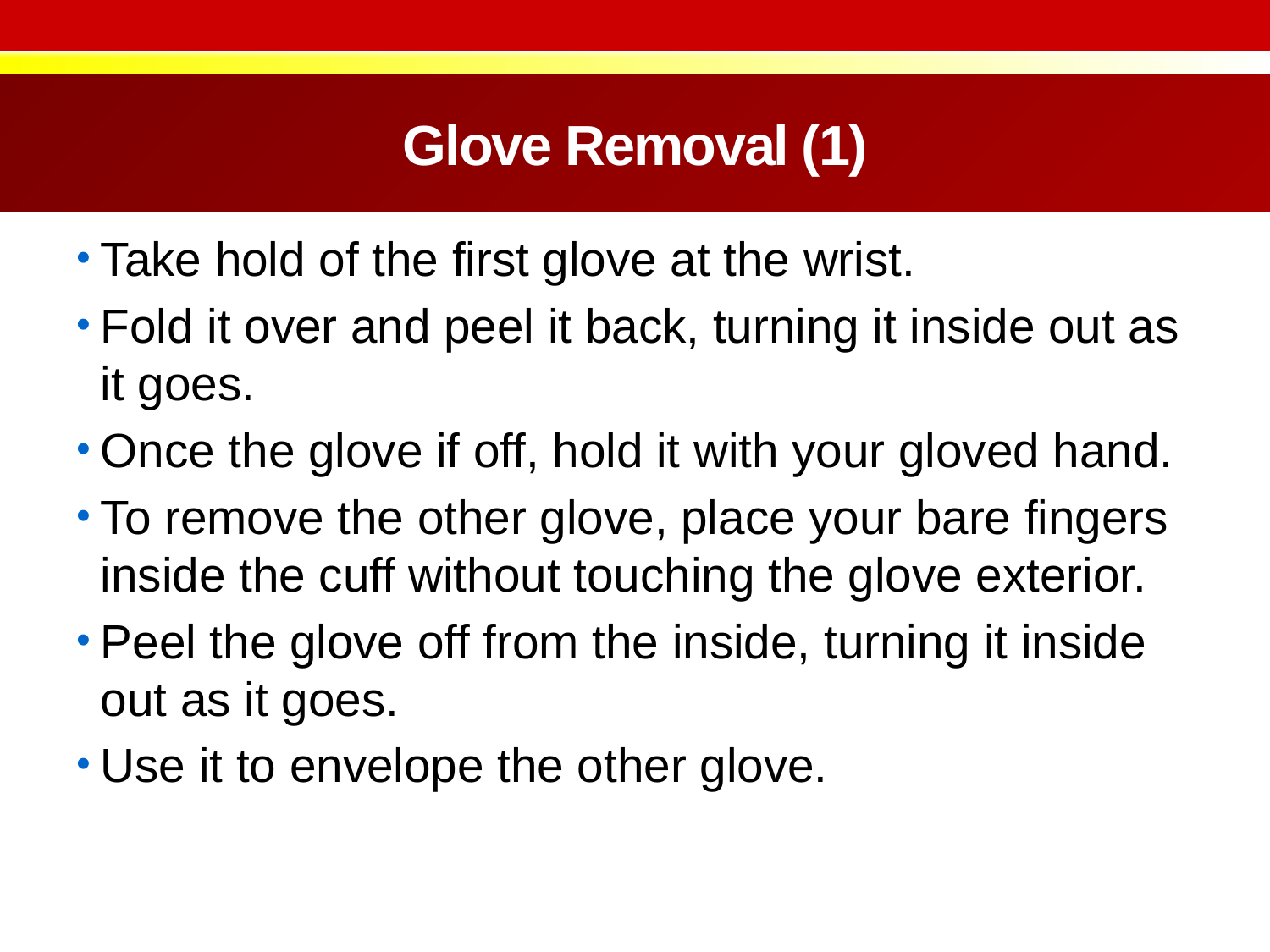

# Glove Removal (1)
Take hold of the first glove at the wrist.
Fold it over and peel it back, turning it inside out as it goes.
Once the glove if off, hold it with your gloved hand.
To remove the other glove, place your bare fingers inside the cuff without touching the glove exterior.
Peel the glove off from the inside, turning it inside out as it goes.
Use it to envelope the other glove.